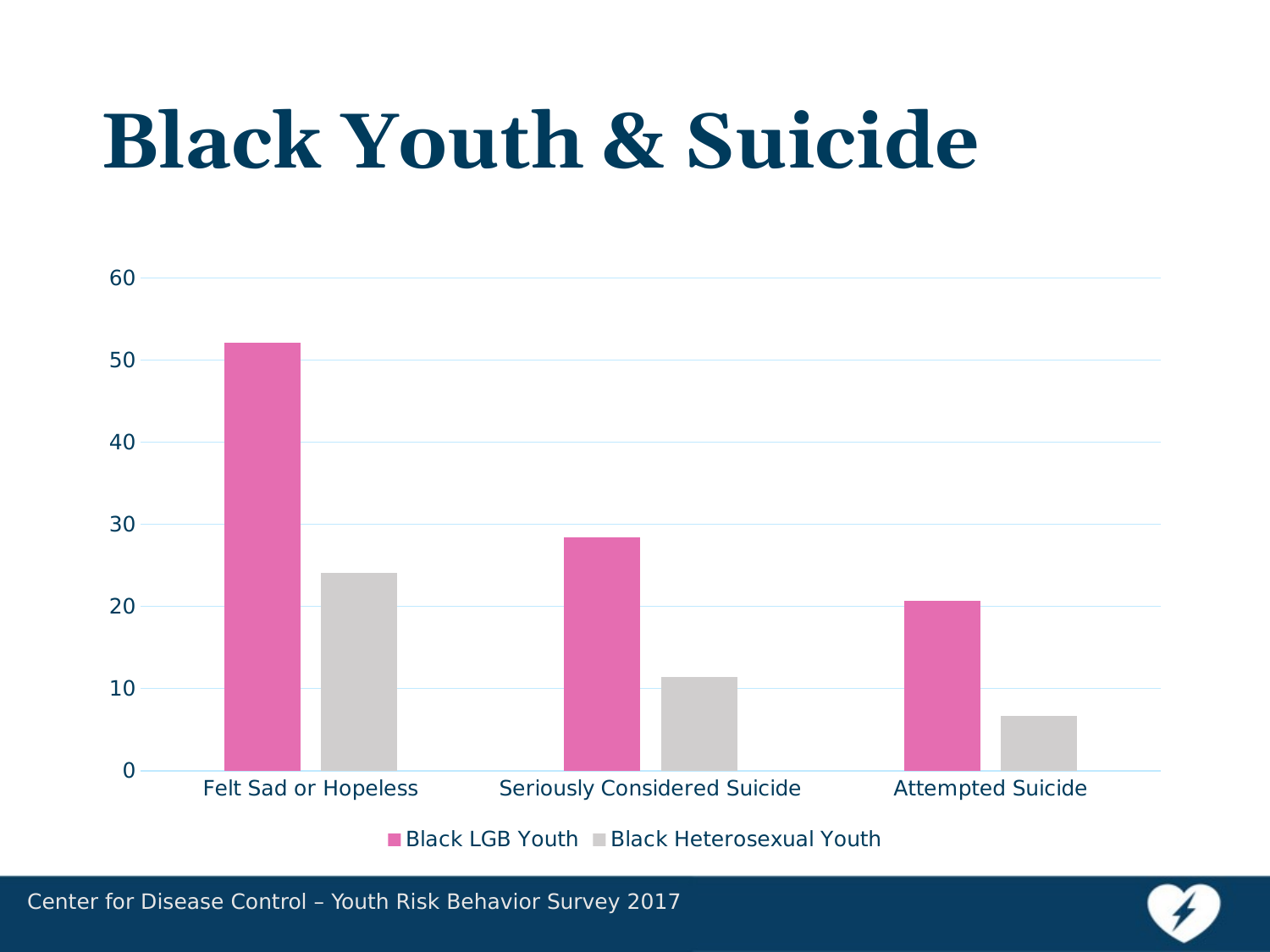

# Black Youth & Suicide

### Chart

| Category | Black LGB Youth | Black Heterosexual Youth |
|---|---|---|
| Felt Sad or Hopeless | 52.1 | 24.1 |
| Seriously Considered Suicide | 28.4 | 11.4 |
| Attempted Suicide | 20.7 | 6.7 |
Center for Disease Control – Youth Risk Behavior Survey 2017